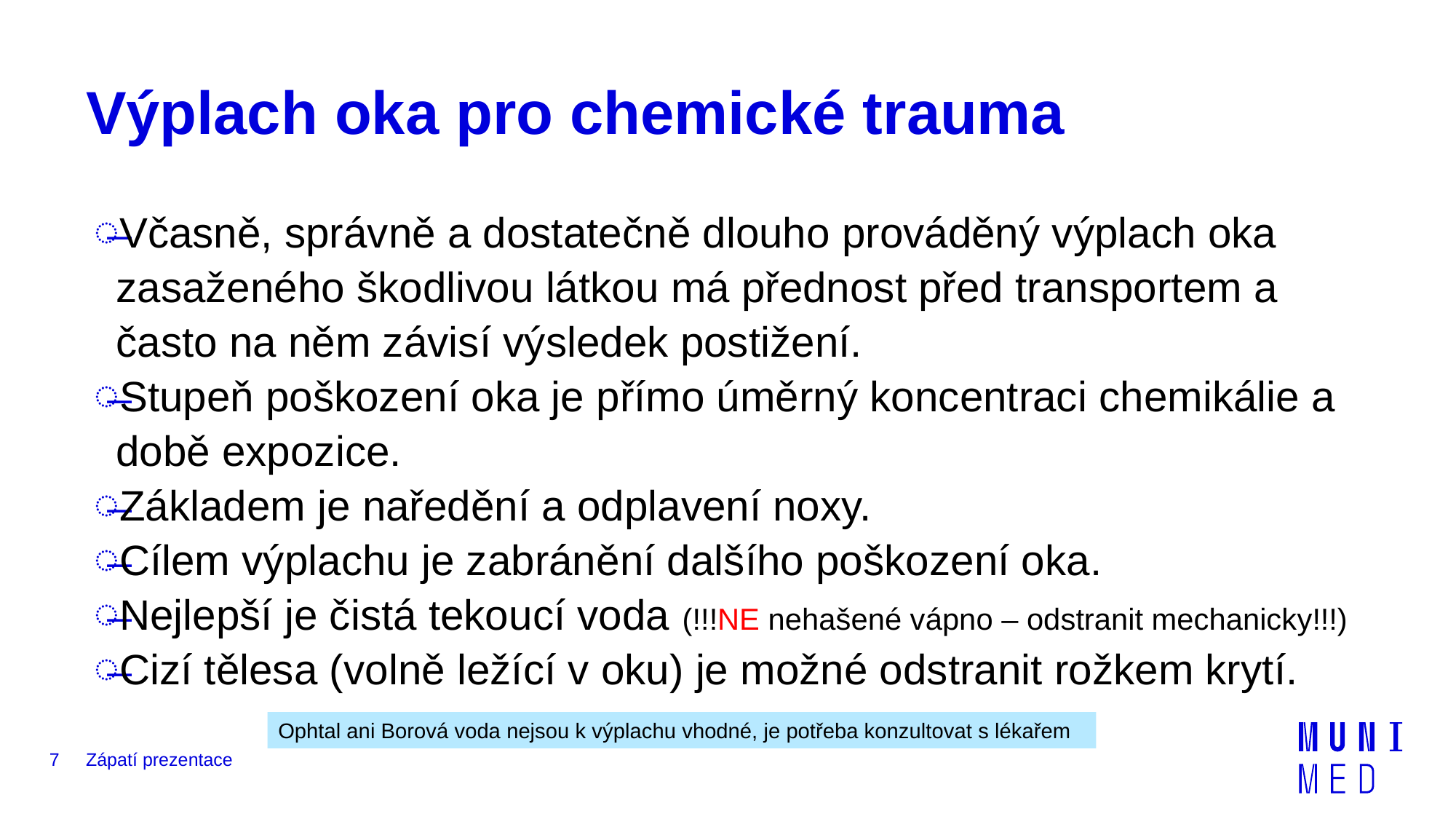

# Výplach oka pro chemické trauma
Včasně, správně a dostatečně dlouho prováděný výplach oka zasaženého škodlivou látkou má přednost před transportem a často na něm závisí výsledek postižení.
Stupeň poškození oka je přímo úměrný koncentraci chemikálie a době expozice.
Základem je naředění a odplavení noxy.
Cílem výplachu je zabránění dalšího poškození oka.
Nejlepší je čistá tekoucí voda (!!!NE nehašené vápno – odstranit mechanicky!!!)
Cizí tělesa (volně ležící v oku) je možné odstranit rožkem krytí.
Ophtal ani Borová voda nejsou k výplachu vhodné, je potřeba konzultovat s lékařem
7
Zápatí prezentace